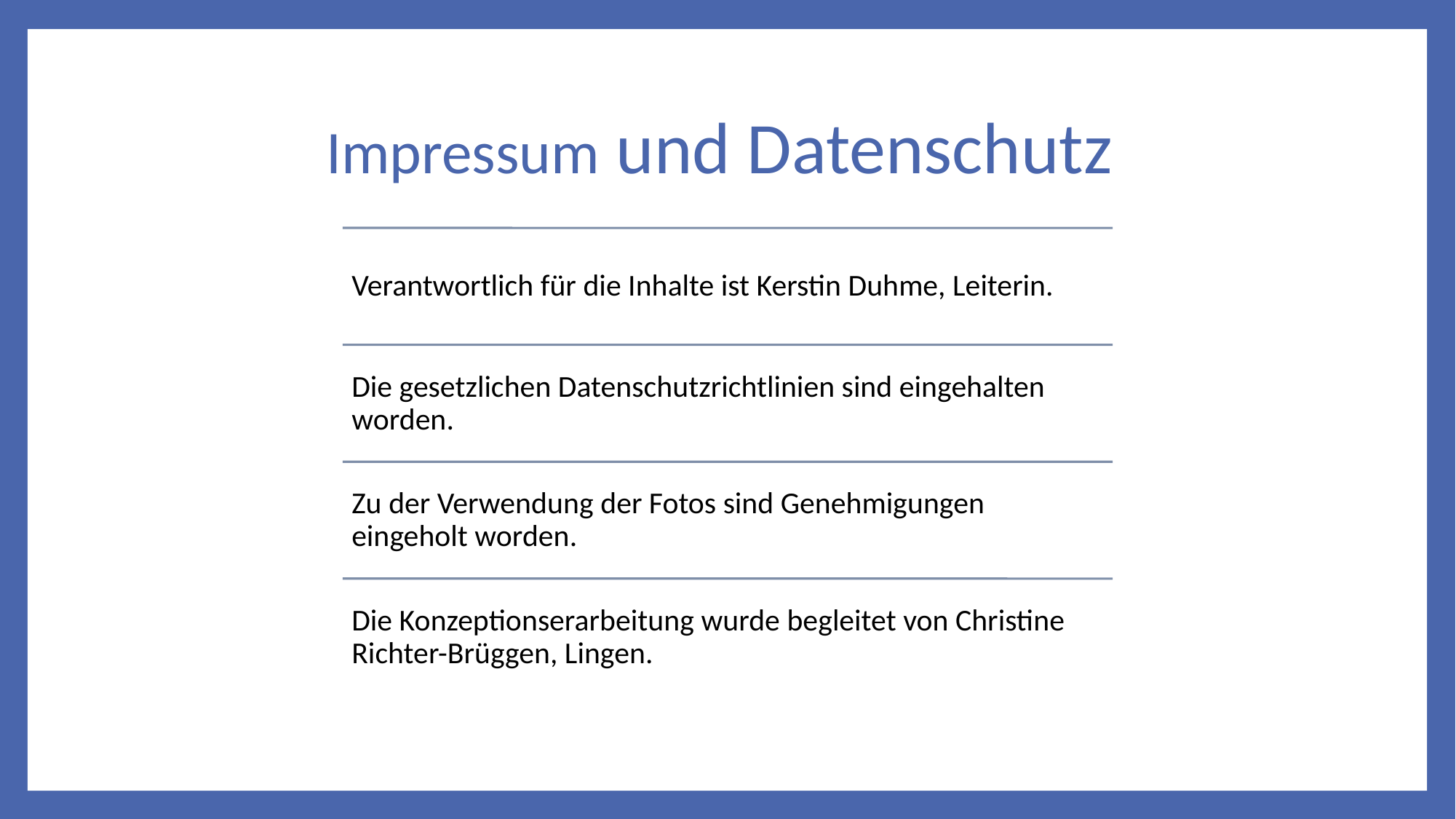

# Impressum und Datenschutz
Verantwortlich für die Inhalte ist Kerstin Duhme, Leiterin.
Die gesetzlichen Datenschutzrichtlinien sind eingehalten worden.
Zu der Verwendung der Fotos sind Genehmigungen eingeholt worden.
Die Konzeptionserarbeitung wurde begleitet von Christine Richter-Brüggen, Lingen.